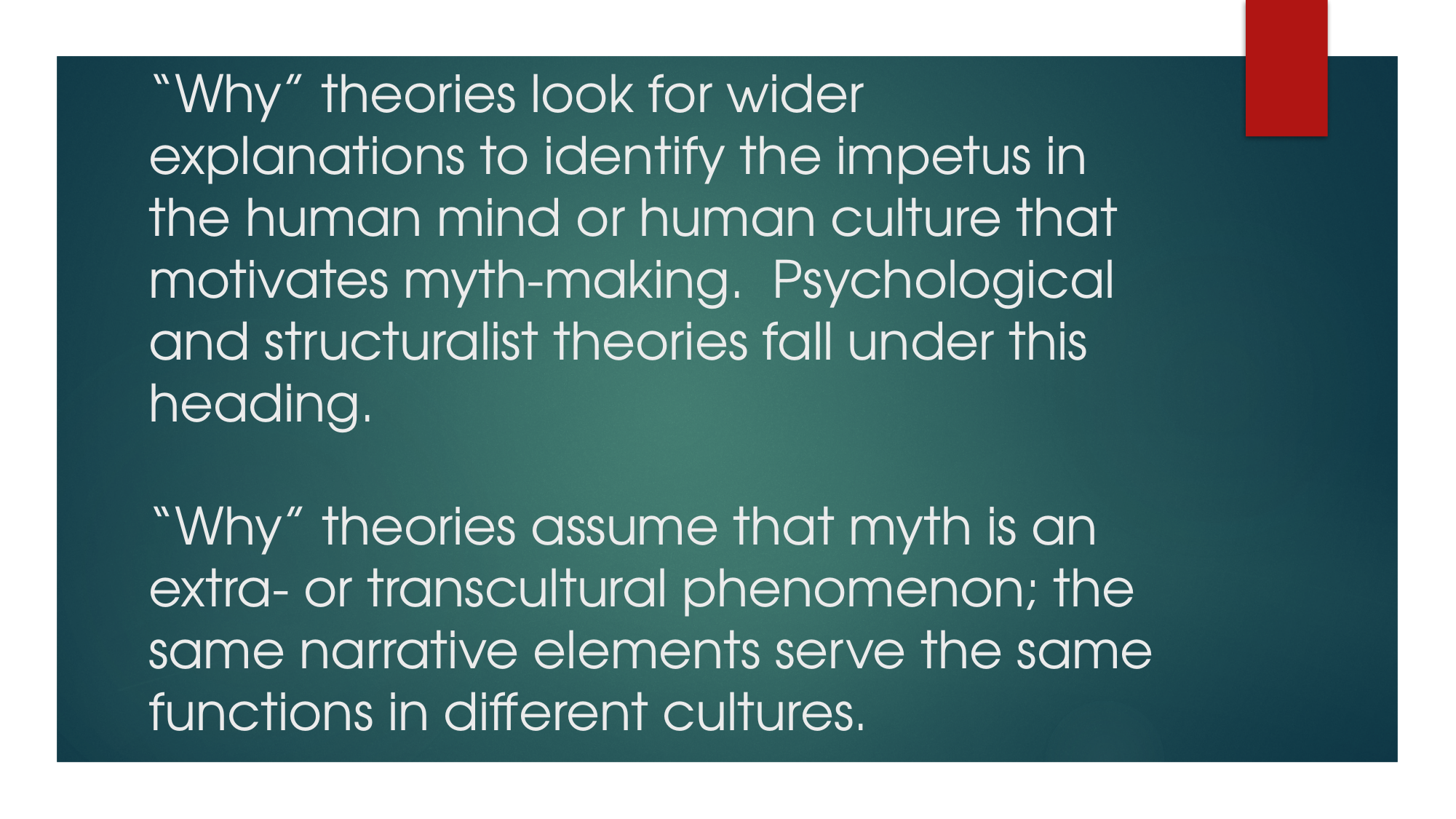

# “Why” theories look for wider explanations to identify the impetus in the human mind or human culture that motivates myth-making.  Psychological and structuralist theories fall under this heading. “Why” theories assume that myth is an extra- or transcultural phenomenon; the same narrative elements serve the same functions in different cultures.